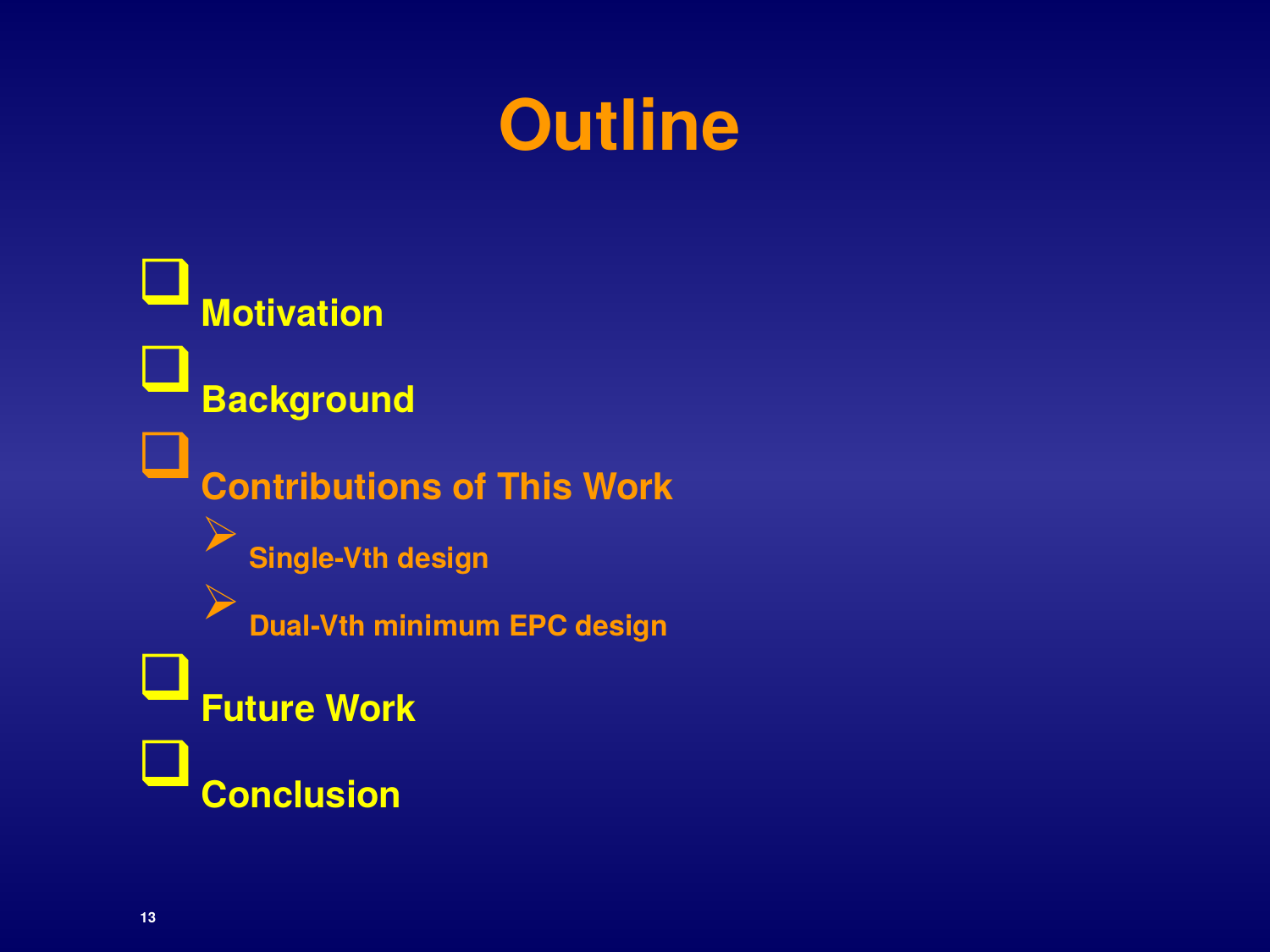

# Outline
Motivation
Background
Contributions of This Work
 Single-Vth design
 Dual-Vth minimum EPC design
Future Work
Conclusion
13